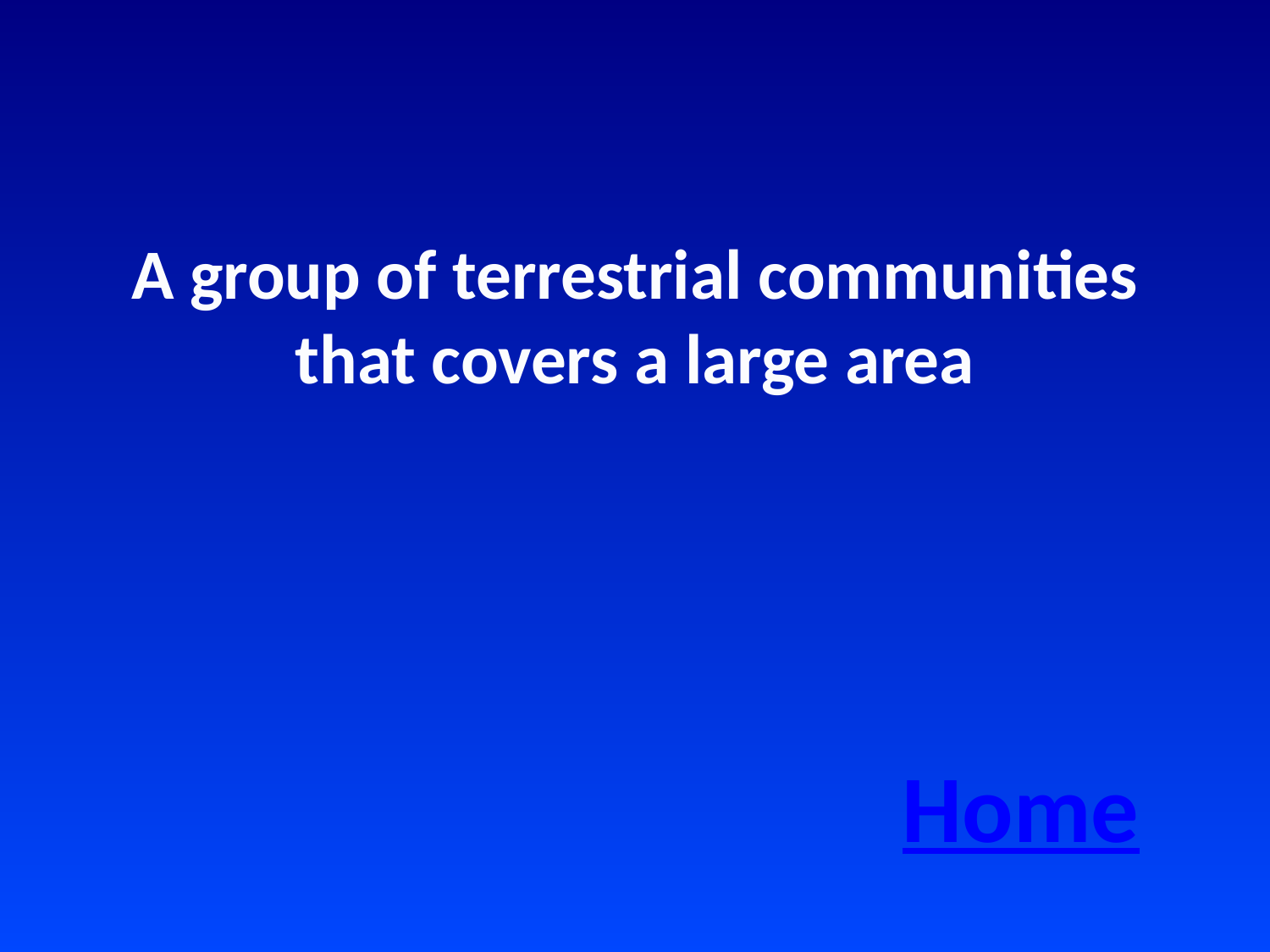

A group of terrestrial communities that covers a large area
Home